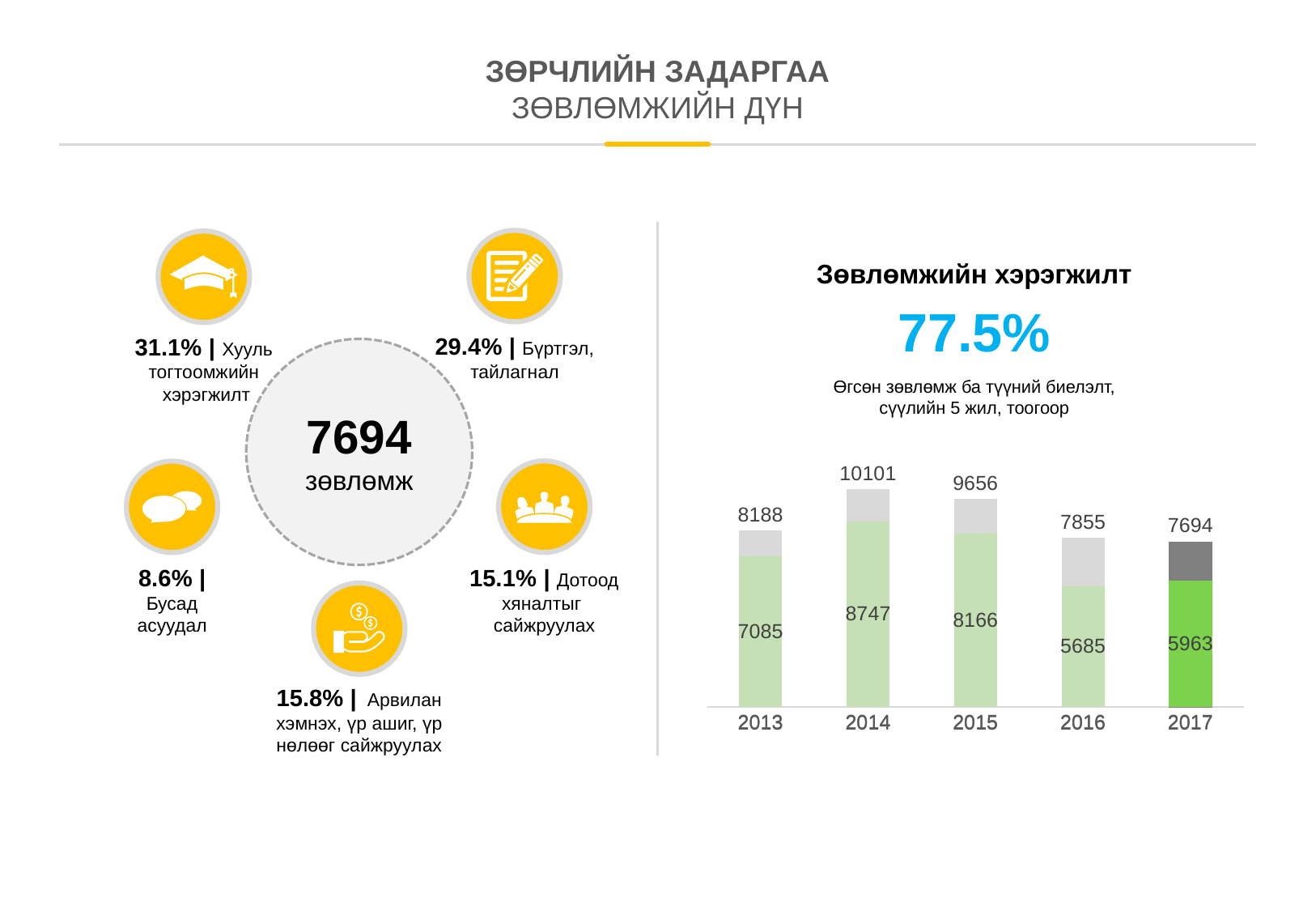

ЗӨРЧЛИЙН ЗАДАРГАА
ЗӨВЛӨМЖИЙН ДҮН

29.4% | Бүртгэл, тайлагнал

31.1% | Хууль тогтоомжийн
 хэрэгжилт
Зөвлөмжийн хэрэгжилт
77.5%

Өгсөн зөвлөмж ба түүний биелэлт, сүүлийн 5 жил, тоогоор
7694
зөвлөмж

### Chart

| Category |  |
|---|---|
| 2013 | 8188.0 |
| 2014 | 10101.0 |
| 2015 | 9656.0 |
| 2016 | 7855.0 |
| 2017 | 7694.0 |

15.1% | Дотоод хяналтыг
сайжруулах

8.6% | Бусад
асуудал

### Chart

| Category |  |
|---|---|
| 2013 | 7085.0 |
| 2014 | 8747.0 |
| 2015 | 8166.0 |
| 2016 | 5685.0 |
| 2017 | 5963.0 |

15.8% |  Арвилан хэмнэх, үр ашиг, үр нөлөөг сайжруулах